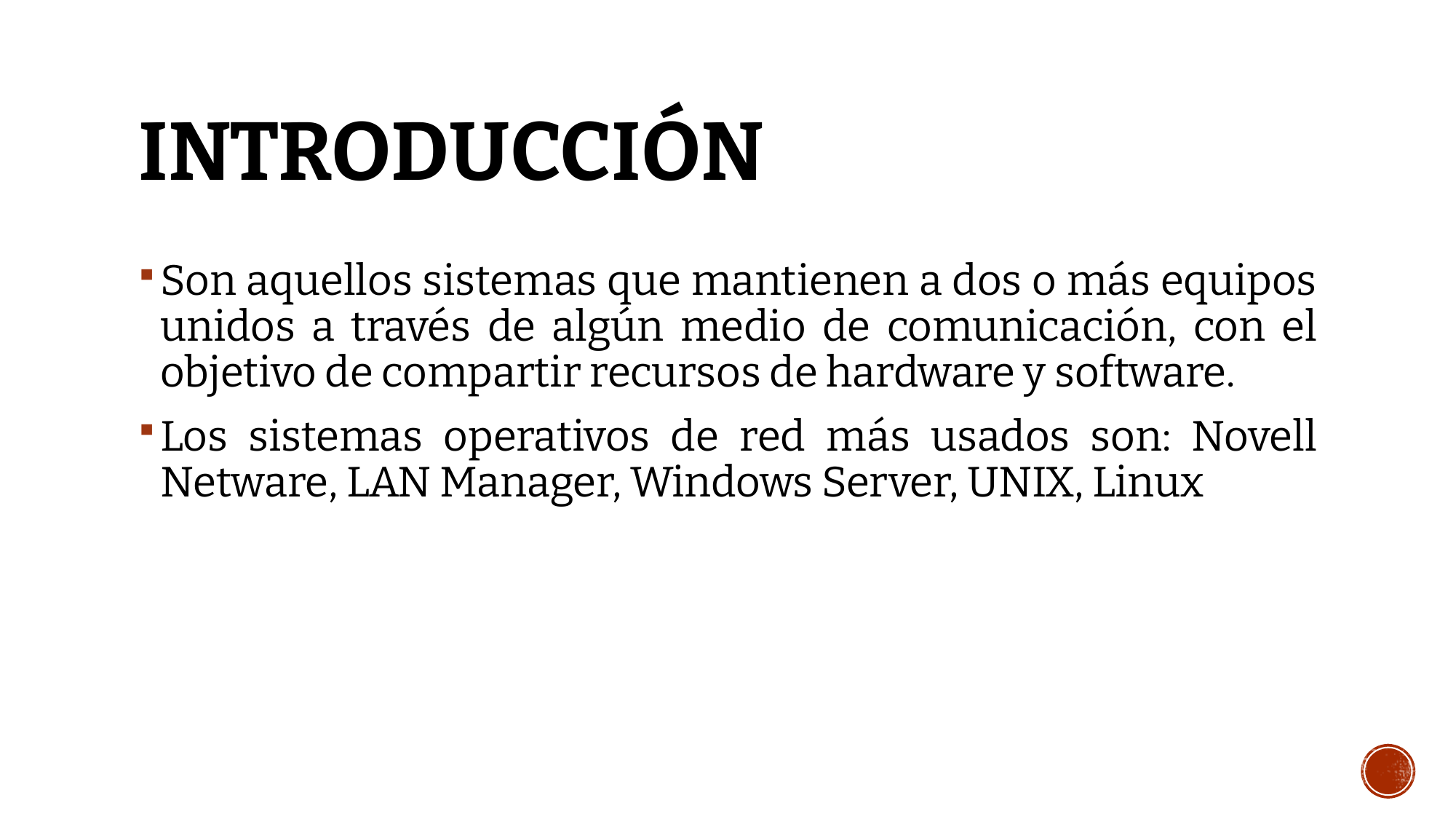

# Introducción
Son aquellos sistemas que mantienen a dos o más equipos unidos a través de algún medio de comunicación, con el objetivo de compartir recursos de hardware y software.
Los sistemas operativos de red más usados son: Novell Netware, LAN Manager, Windows Server, UNIX, Linux